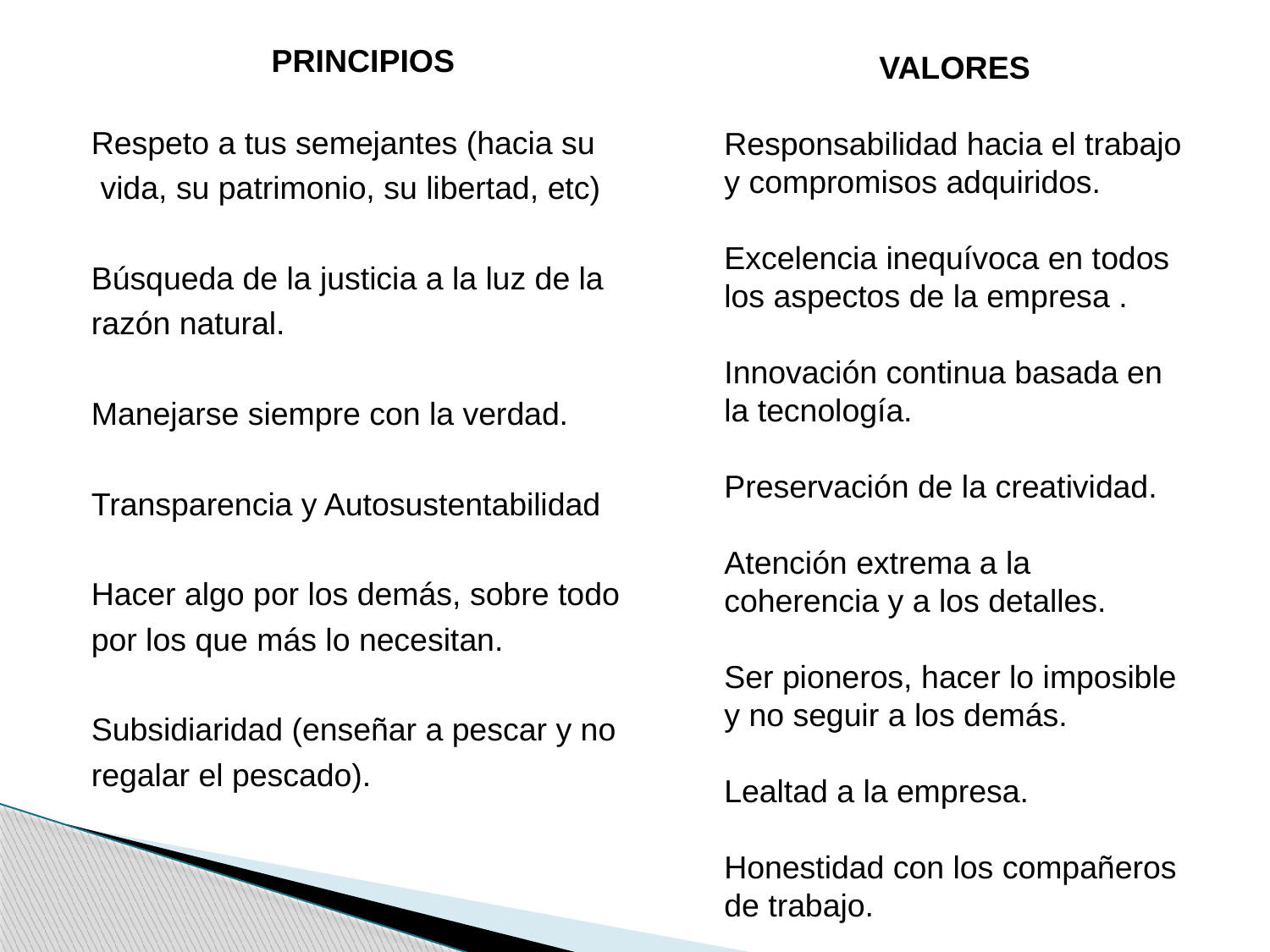

PRINCIPIOS

Respeto a tus semejantes (hacia su
 vida, su patrimonio, su libertad, etc)

Búsqueda de la justicia a la luz de la
razón natural.

Manejarse siempre con la verdad.

Transparencia y Autosustentabilidad

Hacer algo por los demás, sobre todo
por los que más lo necesitan.

Subsidiaridad (enseñar a pescar y no
regalar el pescado).

VALORES

Responsabilidad hacia el trabajo y compromisos adquiridos.

Excelencia inequívoca en todos los aspectos de la empresa .

Innovación continua basada en la tecnología.

Preservación de la creatividad.

Atención extrema a la coherencia y a los detalles.

Ser pioneros, hacer lo imposible y no seguir a los demás.

Lealtad a la empresa.

Honestidad con los compañeros de trabajo.